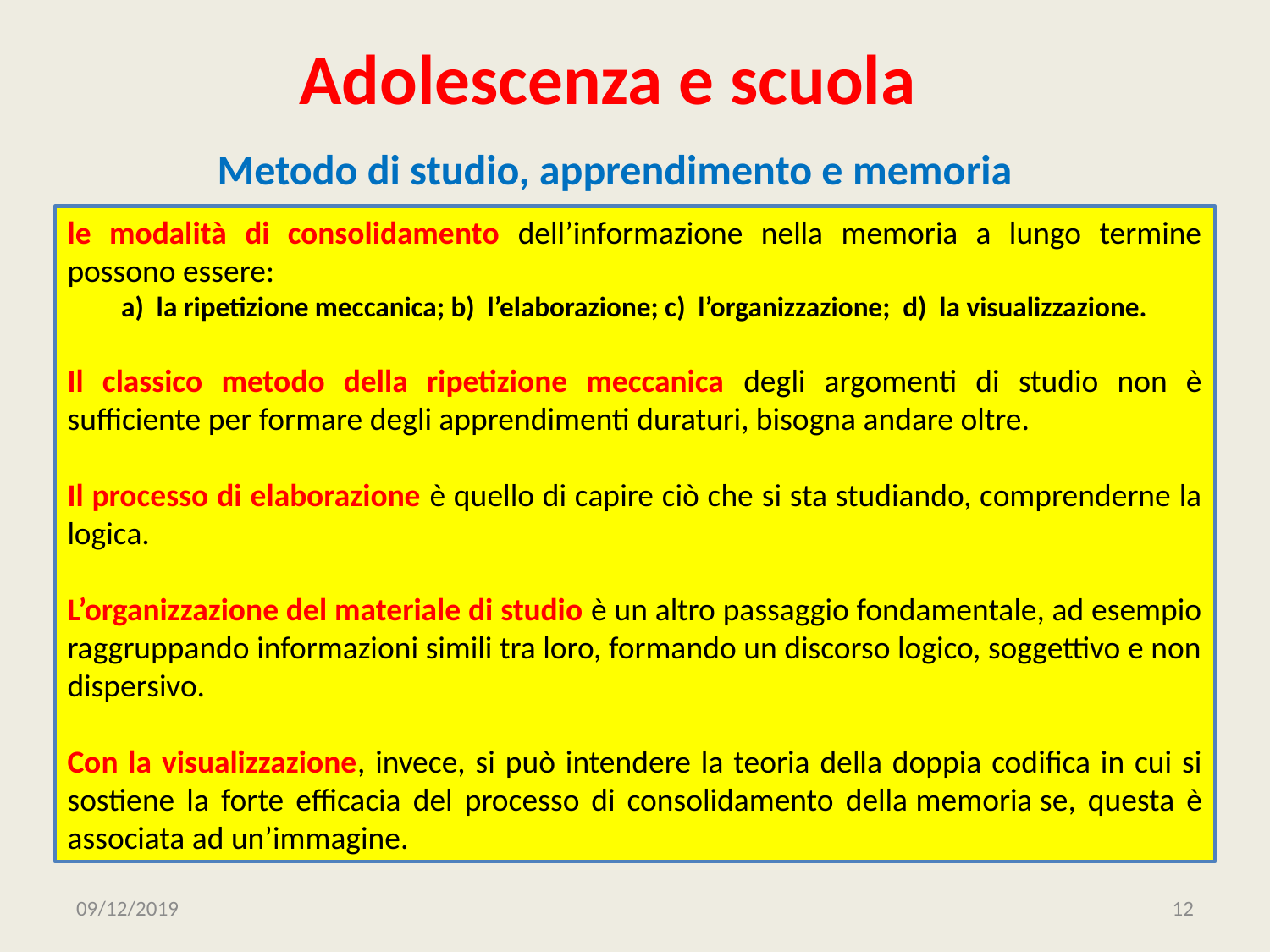

# Adolescenza e scuola
Metodo di studio, apprendimento e memoria
le modalità di consolidamento dell’informazione nella memoria a lungo termine possono essere:
a)  la ripetizione meccanica; b)  l’elaborazione; c)  l’organizzazione;  d)  la visualizzazione.

Il classico metodo della ripetizione meccanica degli argomenti di studio non è sufficiente per formare degli apprendimenti duraturi, bisogna andare oltre.

Il processo di elaborazione è quello di capire ciò che si sta studiando, comprenderne la logica.

L’organizzazione del materiale di studio è un altro passaggio fondamentale, ad esempio raggruppando informazioni simili tra loro, formando un discorso logico, soggettivo e non dispersivo.

Con la visualizzazione, invece, si può intendere la teoria della doppia codifica in cui si sostiene la forte efficacia del processo di consolidamento della memoria se, questa è associata ad un’immagine.
09/12/2019
12